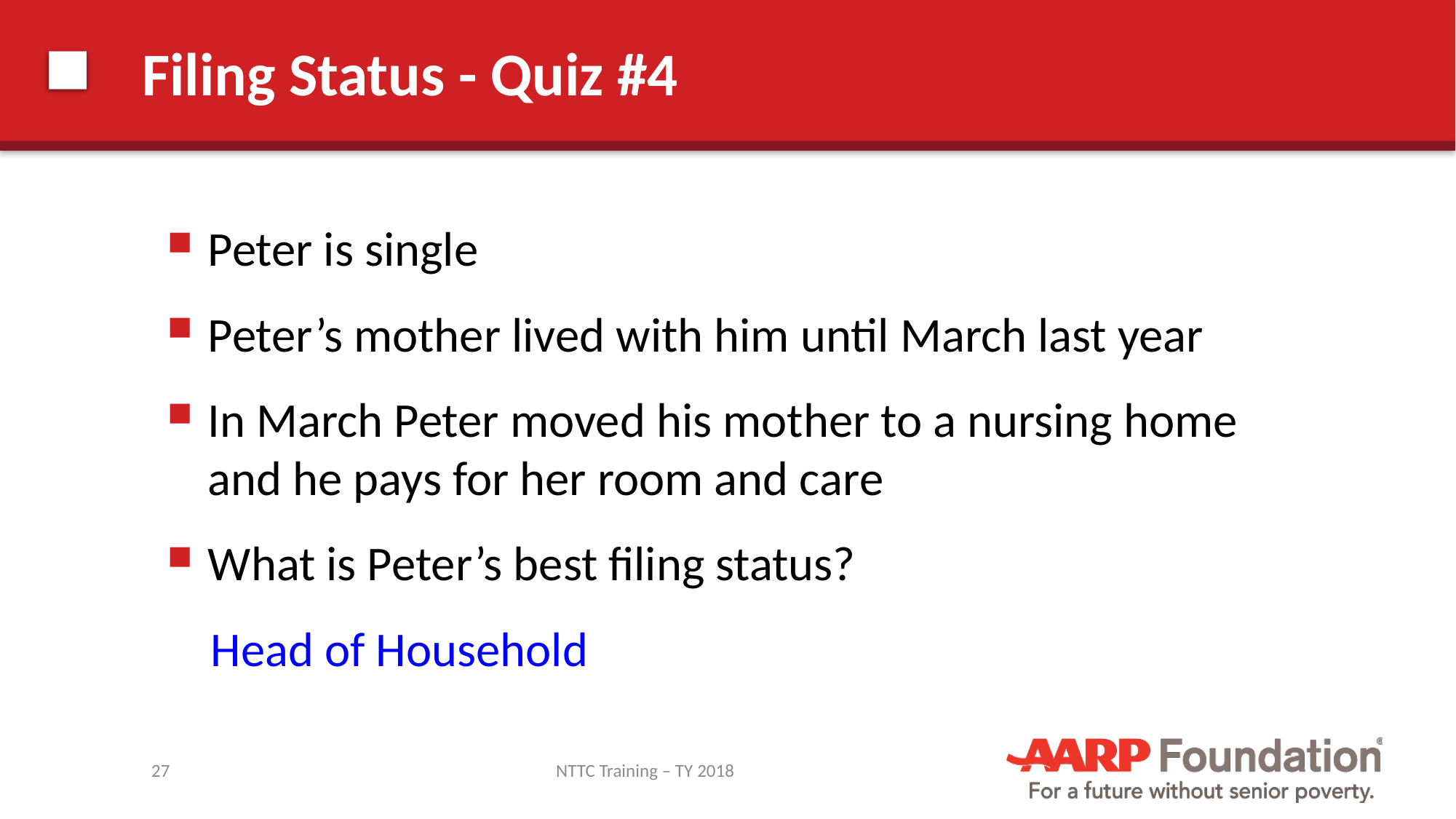

# Filing Status - Quiz #4
Peter is single
Peter’s mother lived with him until March last year
In March Peter moved his mother to a nursing home and he pays for her room and care
What is Peter’s best filing status?
    Head of Household

27
NTTC Training – TY 2018